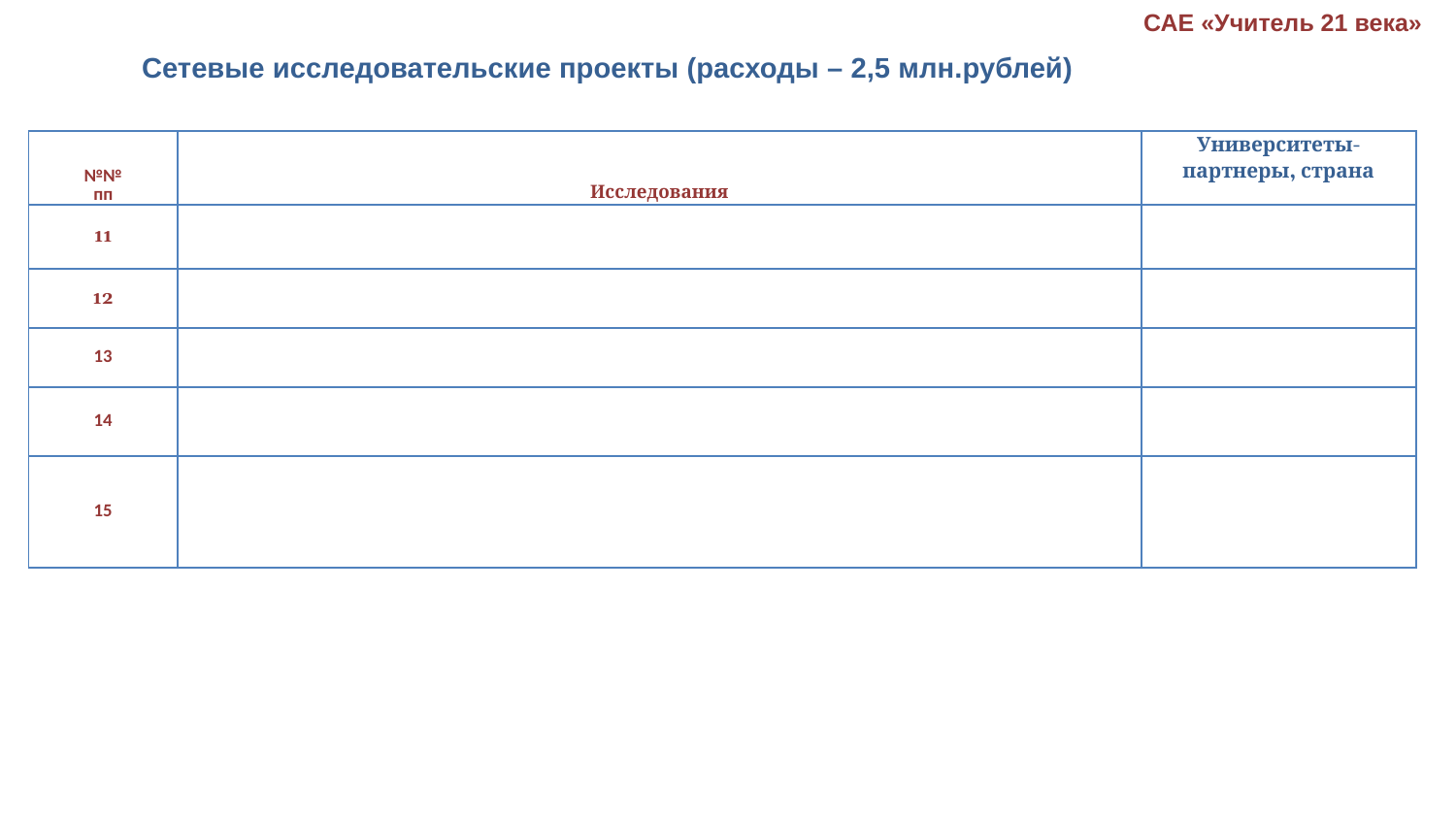

САЕ «Учитель 21 века»
Сетевые исследовательские проекты (расходы – 2,5 млн.рублей)
| №№ пп | Исследования | Университеты-партнеры, страна |
| --- | --- | --- |
| 11 |  |  |
| 12 |  |  |
| 13 |  |  |
| 14 |  |  |
| 15 |  |  |